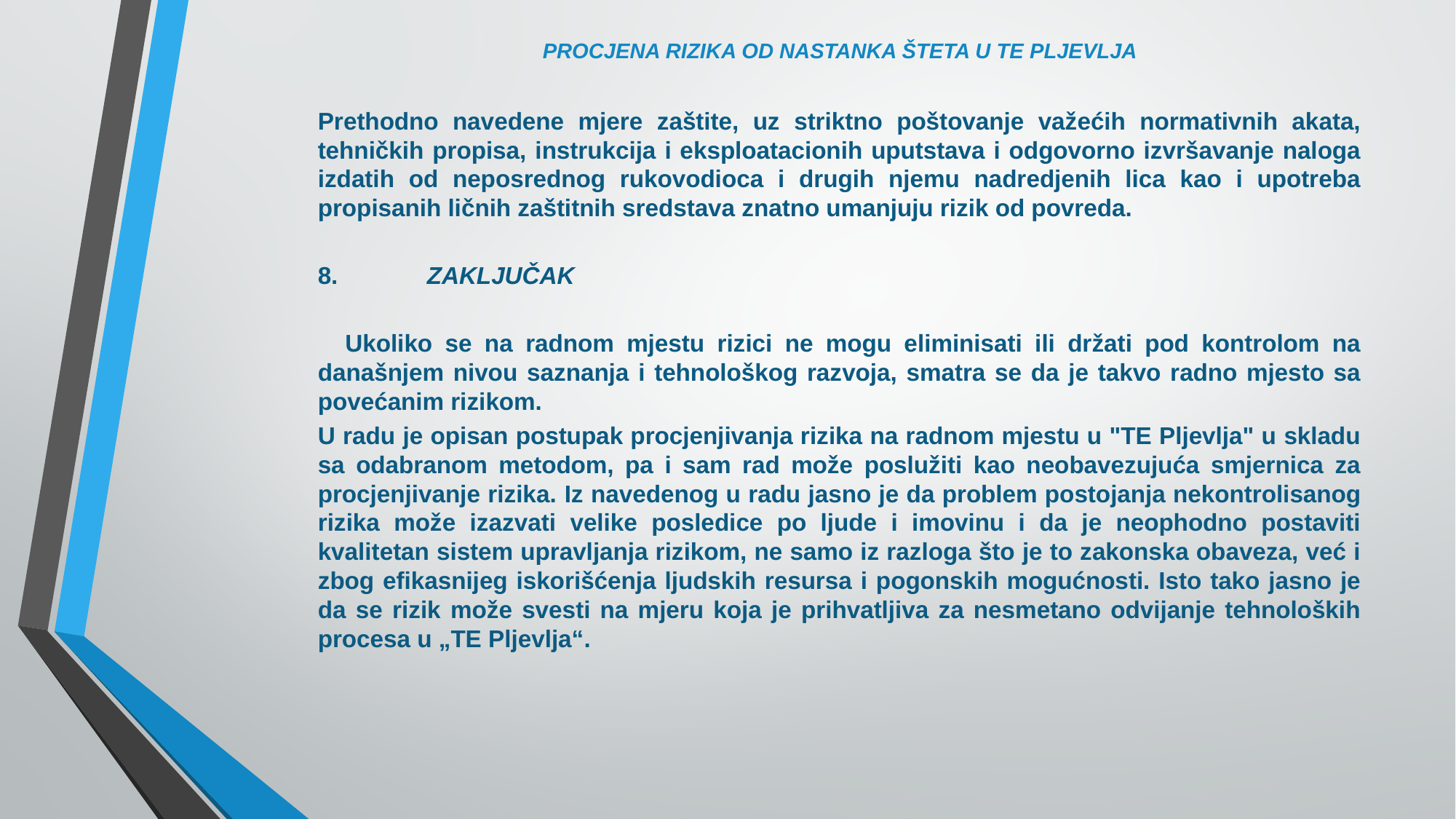

# PROCJENA RIZIKA OD NASTANKA ŠTETA U TE PLJEVLJA
Prethodno navedene mjere zaštite, uz striktno poštovanje važećih normativnih akata, tehničkih propisa, instrukcija i eksploatacionih uputstava i odgovorno izvršavanje naloga izdatih od neposrednog rukovodioca i drugih njemu nadredjenih lica kao i upotreba propisanih ličnih zaštitnih sredstava znatno umanjuju rizik od povreda.

8.	ZAKLJUČAK

Ukoliko se na radnom mjestu rizici ne mogu eliminisati ili držati pod kontrolom na današnjem nivou saznanja i tehnološkog razvoja, smatra se da je takvo radno mjesto sa povećanim rizikom.
U radu je opisan postupak procjenjivanja rizika na radnom mjestu u "TE Pljevlja" u skladu sa odabranom metodom, pa i sam rad može poslužiti kao neobavezujuća smjernica za procjenjivanje rizika. Iz navedenog u radu jasno je da problem postojanja nekontrolisanog rizika može izazvati velike posledice po ljude i imovinu i da je neophodno postaviti kvalitetan sistem upravljanja rizikom, ne samo iz razloga što je to zakonska obaveza, već i zbog efikasnijeg iskorišćenja ljudskih resursa i pogonskih mogućnosti. Isto tako jasno je da se rizik može svesti na mjeru koja je prihvatljiva za nesmetano odvijanje tehnoloških procesa u „TE Pljevlja“.